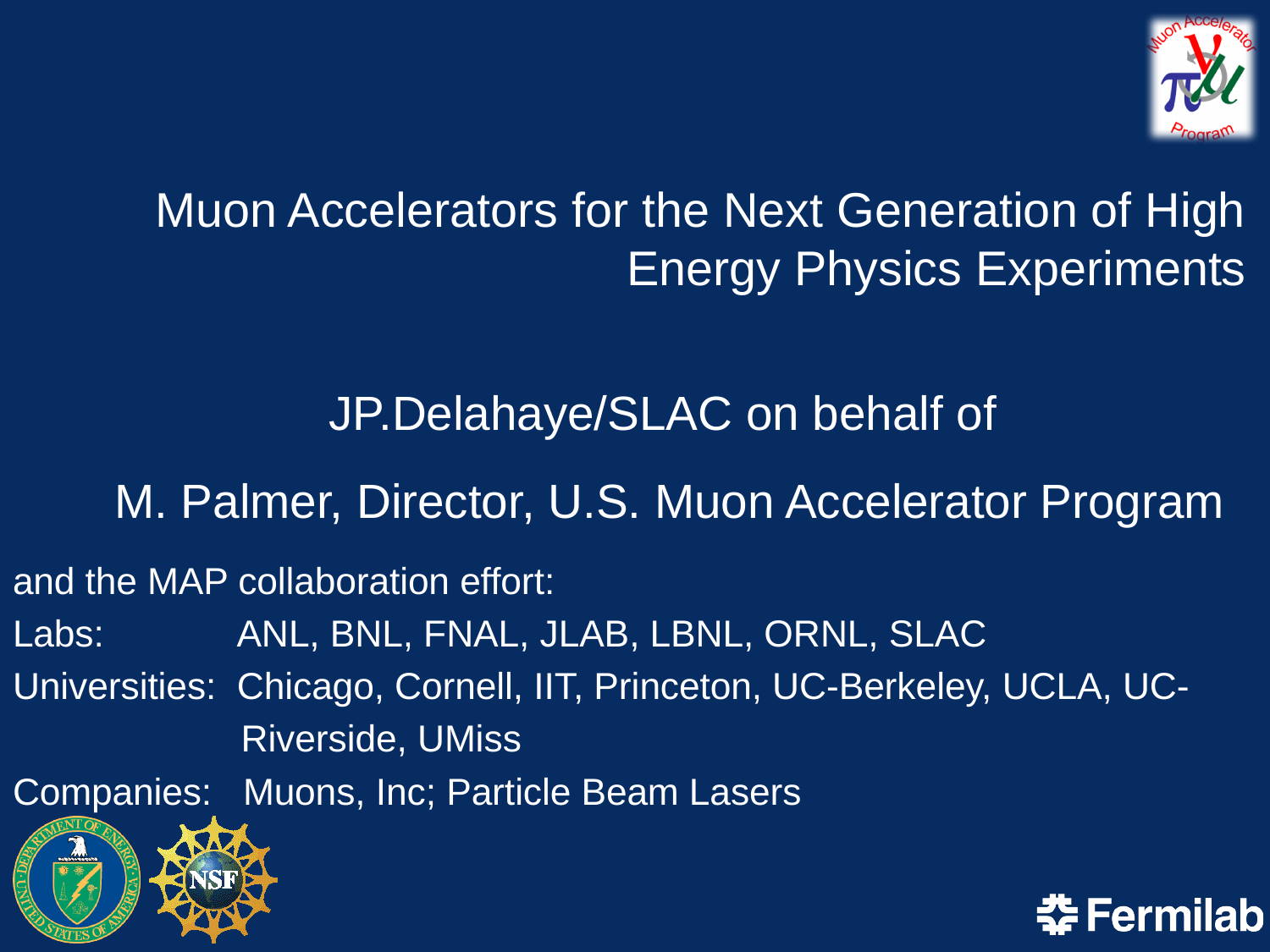

# Muon Accelerators for the Next Generation of High Energy Physics Experiments
JP.Delahaye/SLAC on behalf of

M. Palmer, Director, U.S. Muon Accelerator Program

and the MAP collaboration effort:
Labs:             ANL, BNL, FNAL, JLAB, LBNL, ORNL, SLAC
Universities:  Chicago, Cornell, IIT, Princeton, UC-Berkeley, UCLA, UC-
                      Riverside, UMiss
Companies:   Muons, Inc; Particle Beam Lasers